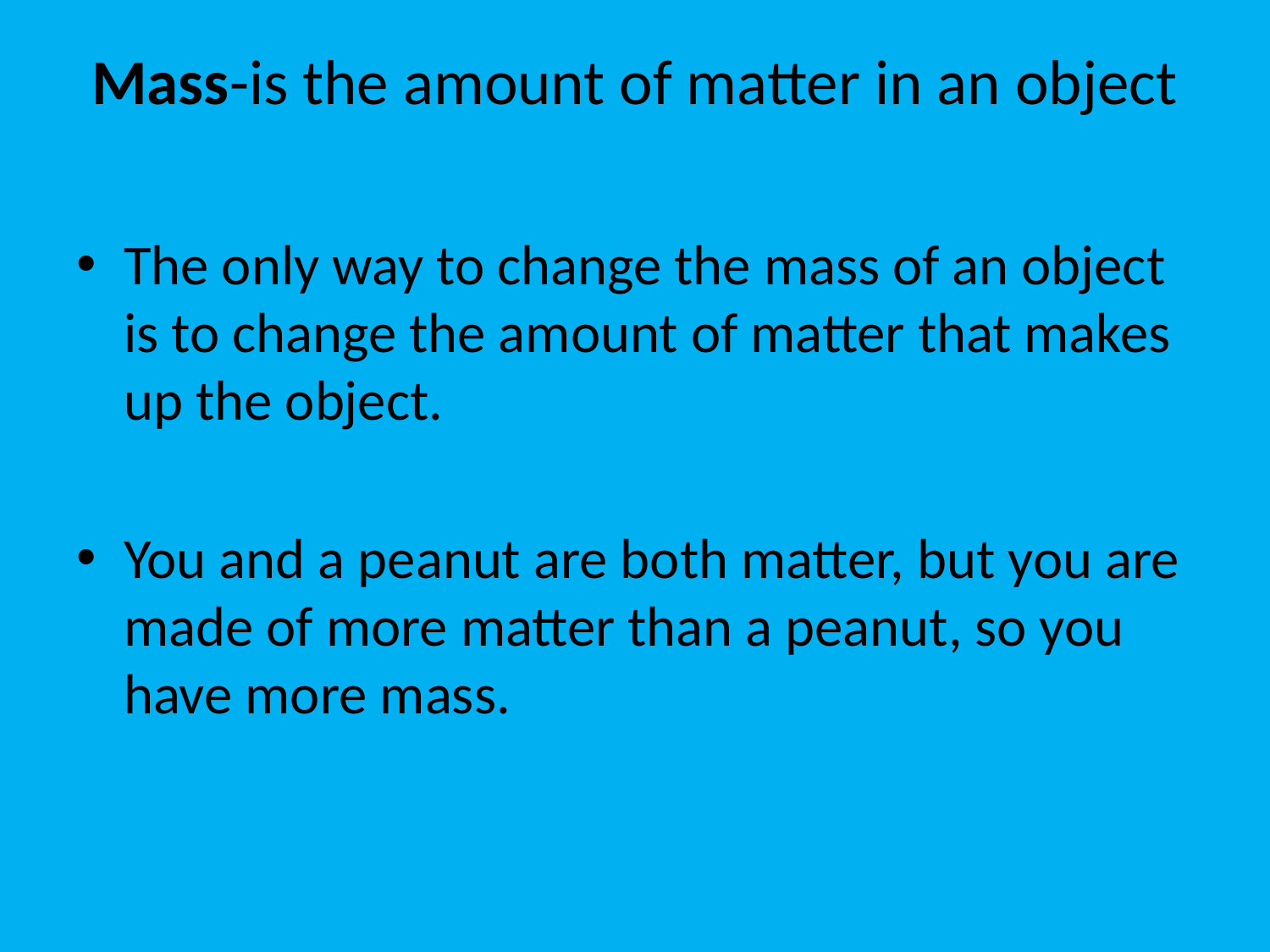

# Mass-is the amount of matter in an object
The only way to change the mass of an object is to change the amount of matter that makes up the object.

You and a peanut are both matter, but you are made of more matter than a peanut, so you have more mass.